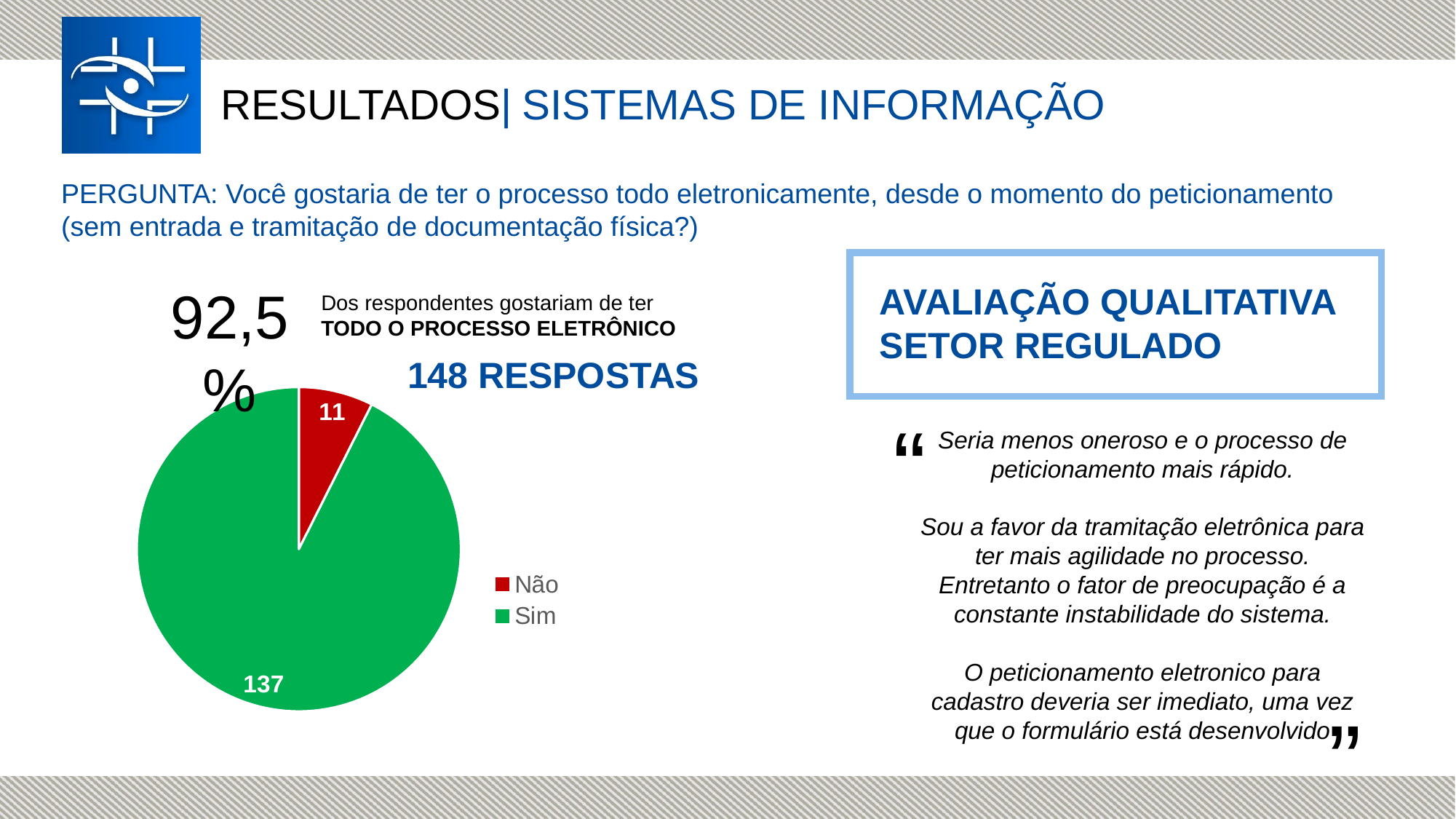

RESULTADOS| SISTEMAS DE INFORMAÇÃO
PERGUNTA: Você gostaria de ter o processo todo eletronicamente, desde o momento do peticionamento (sem entrada e tramitação de documentação física?)

92,5%
Dos respondentes gostariam de ter TODO O PROCESSO ELETRÔNICO
AVALIAÇÃO QUALITATIVA SETOR REGULADO

### Chart

| Category | Contagem de Você gostaria de ter o processo todo eletronicamente, desde o momento do peticionamento (sem entrada e tramitação de documentação física?)  |
|---|---|
| Não | 11.0 |
| Sim | 137.0 |
148 RESPOSTAS
“
Seria menos oneroso e o processo de peticionamento mais rápido.

Sou a favor da tramitação eletrônica para ter mais agilidade no processo. Entretanto o fator de preocupação é a constante instabilidade do sistema.

O peticionamento eletronico para cadastro deveria ser imediato, uma vez que o formulário está desenvolvido
“